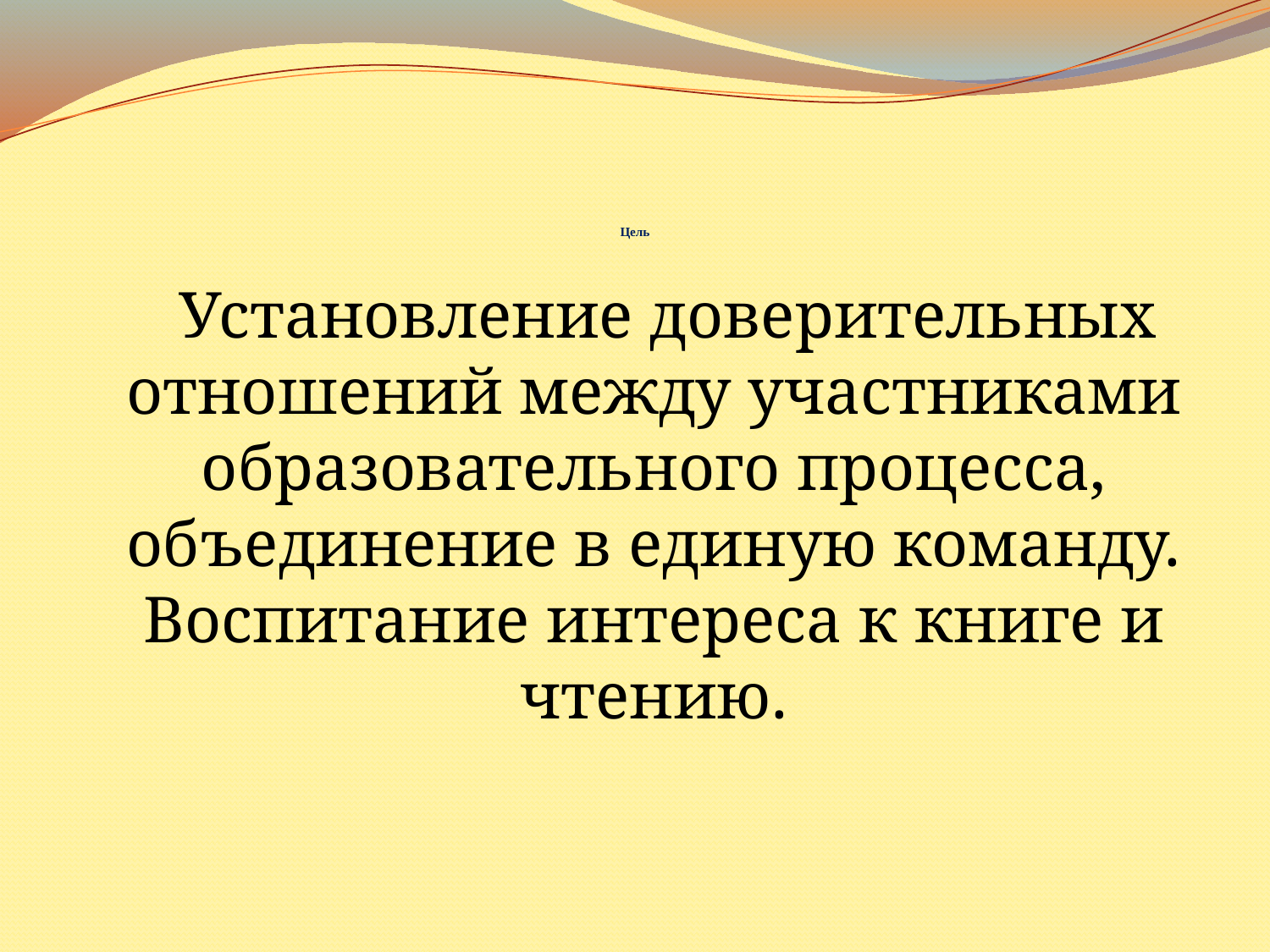

# Цель
    Установление доверительных отношений между участниками образовательного процесса, объединение в единую команду. Воспитание интереса к книге и чтению.